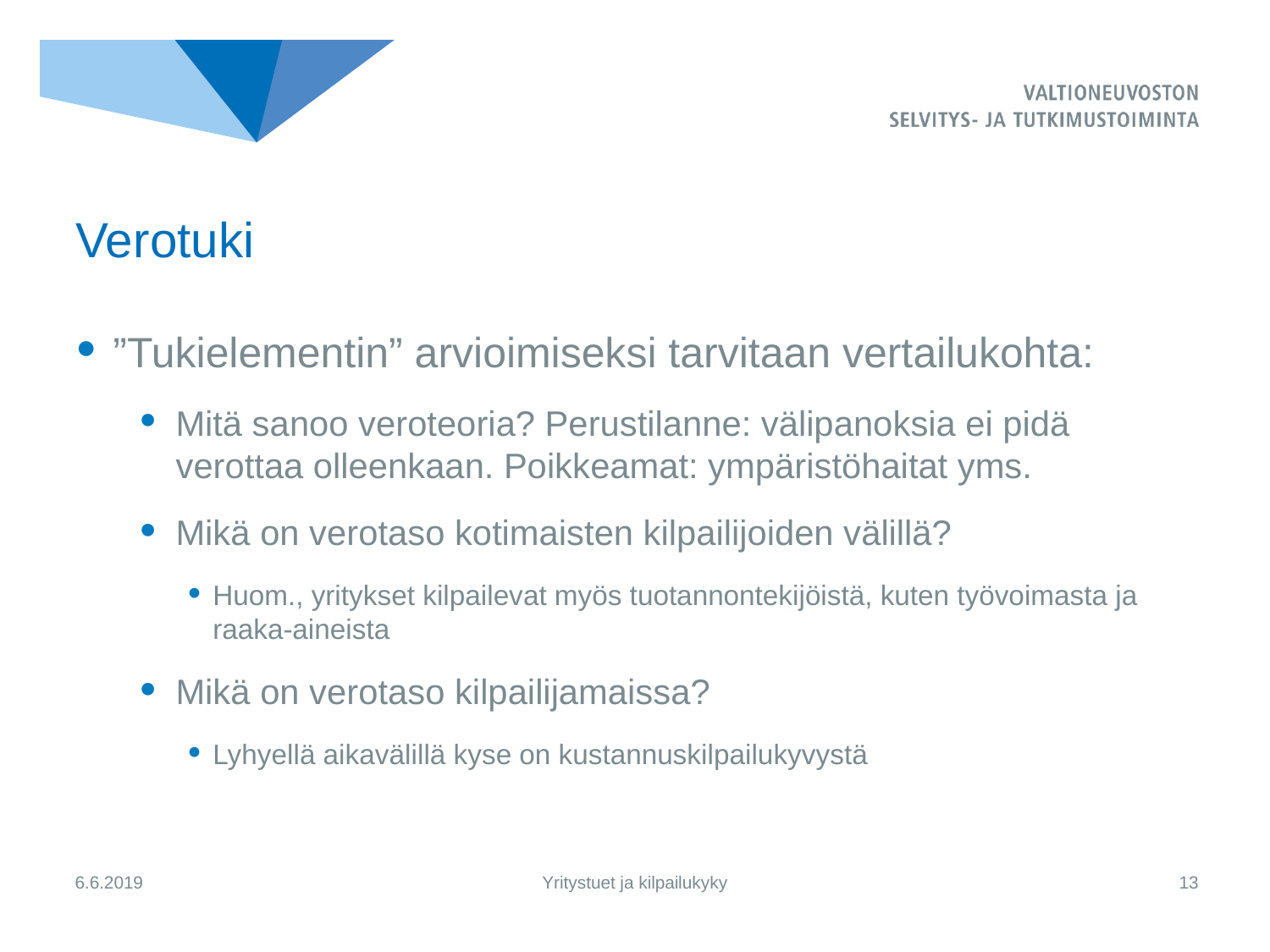

# Verotuki
”Tukielementin” arvioimiseksi tarvitaan vertailukohta:
Mitä sanoo veroteoria? Perustilanne: välipanoksia ei pidä verottaa olleenkaan. Poikkeamat: ympäristöhaitat yms.
Mikä on verotaso kotimaisten kilpailijoiden välillä?
Huom., yritykset kilpailevat myös tuotannontekijöistä, kuten työvoimasta ja raaka-aineista
Mikä on verotaso kilpailijamaissa?
Lyhyellä aikavälillä kyse on kustannuskilpailukyvystä

6.6.2019
Yritystuet ja kilpailukyky
13